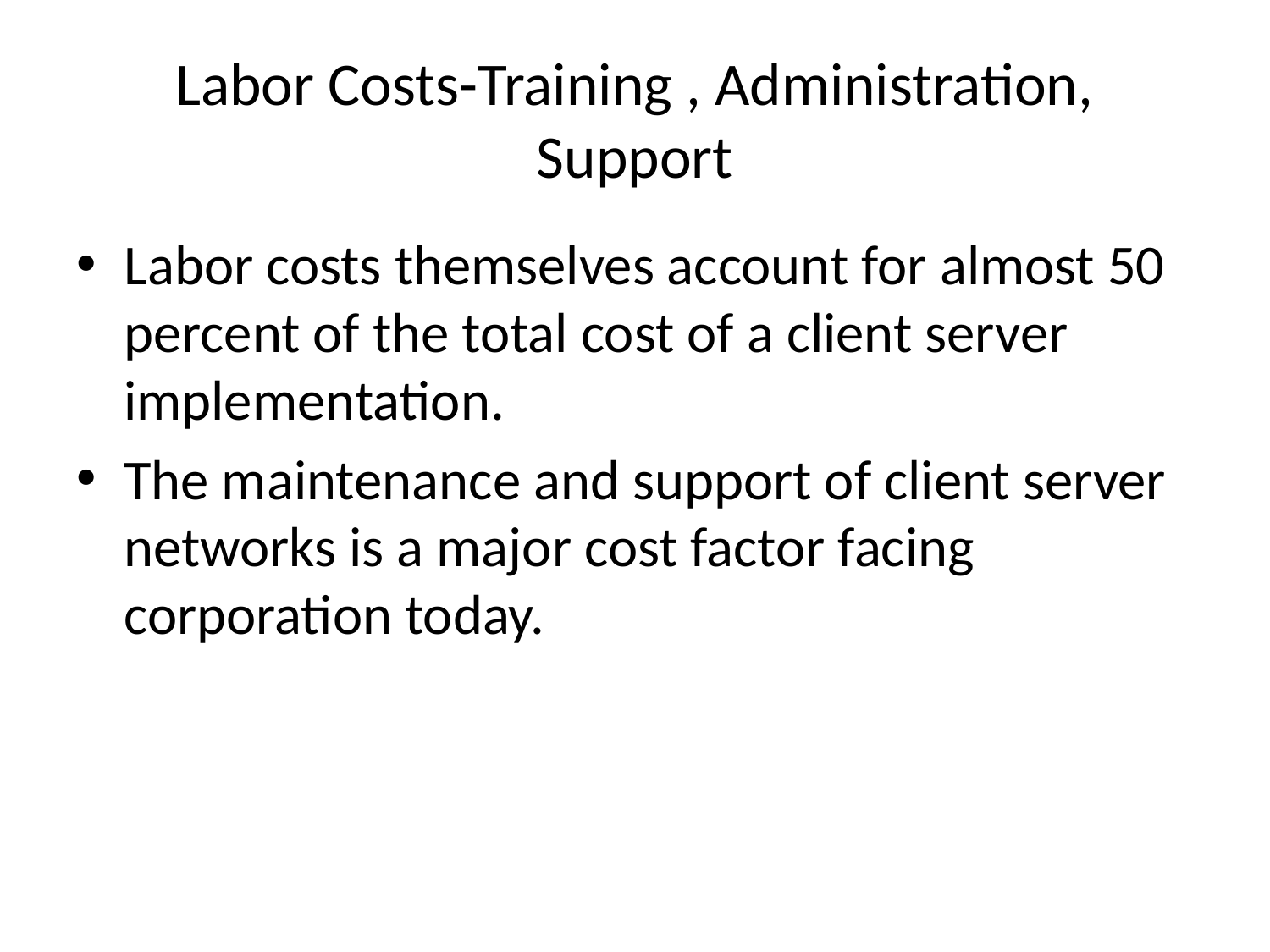

# Labor Costs-Training , Administration, Support
Labor costs themselves account for almost 50 percent of the total cost of a client server implementation.
The maintenance and support of client server networks is a major cost factor facing corporation today.